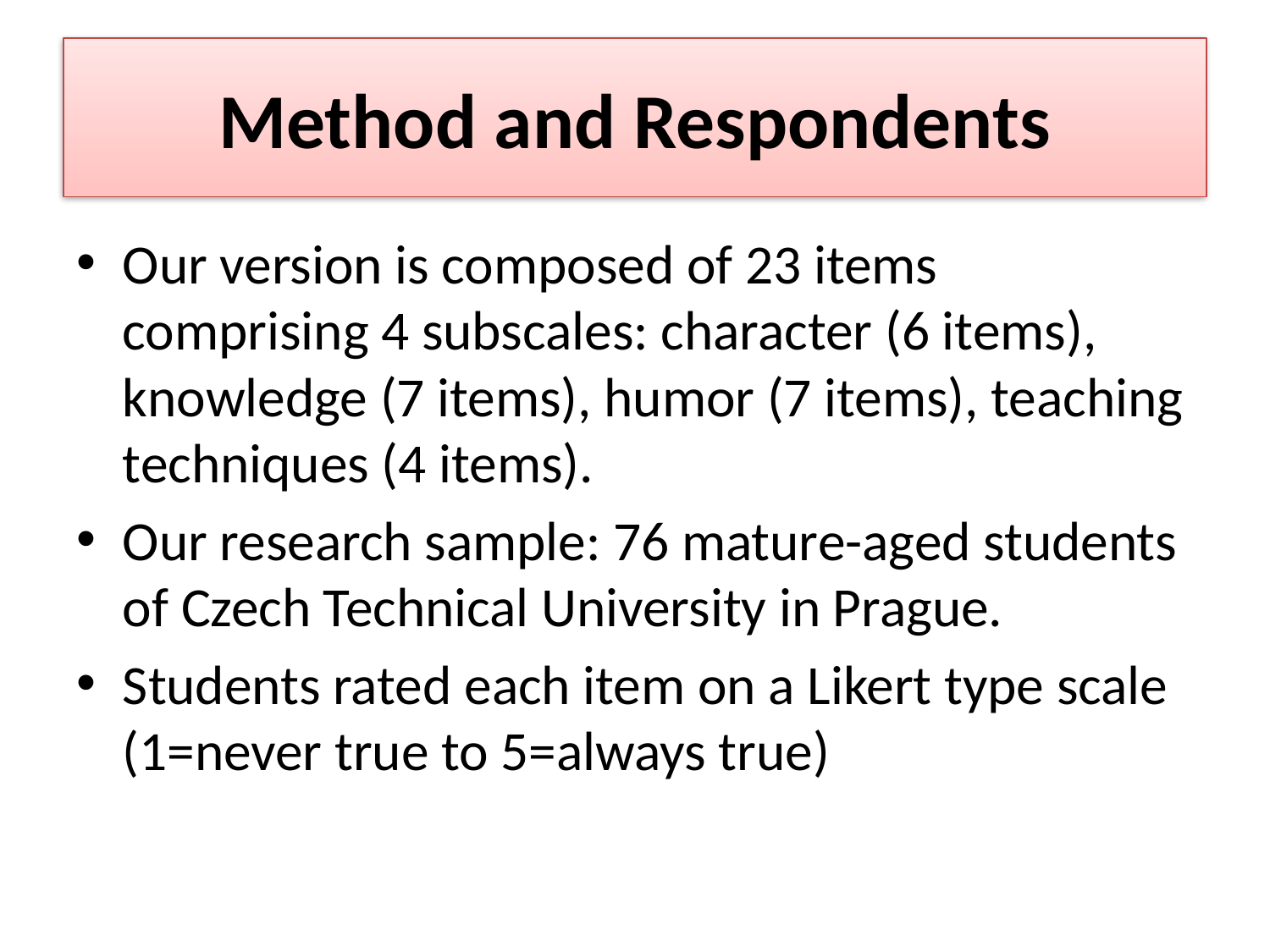

# Method and Respondents
Our version is composed of 23 items comprising 4 subscales: character (6 items), knowledge (7 items), humor (7 items), teaching techniques (4 items).
Our research sample: 76 mature-aged students of Czech Technical University in Prague.
Students rated each item on a Likert type scale (1=never true to 5=always true)